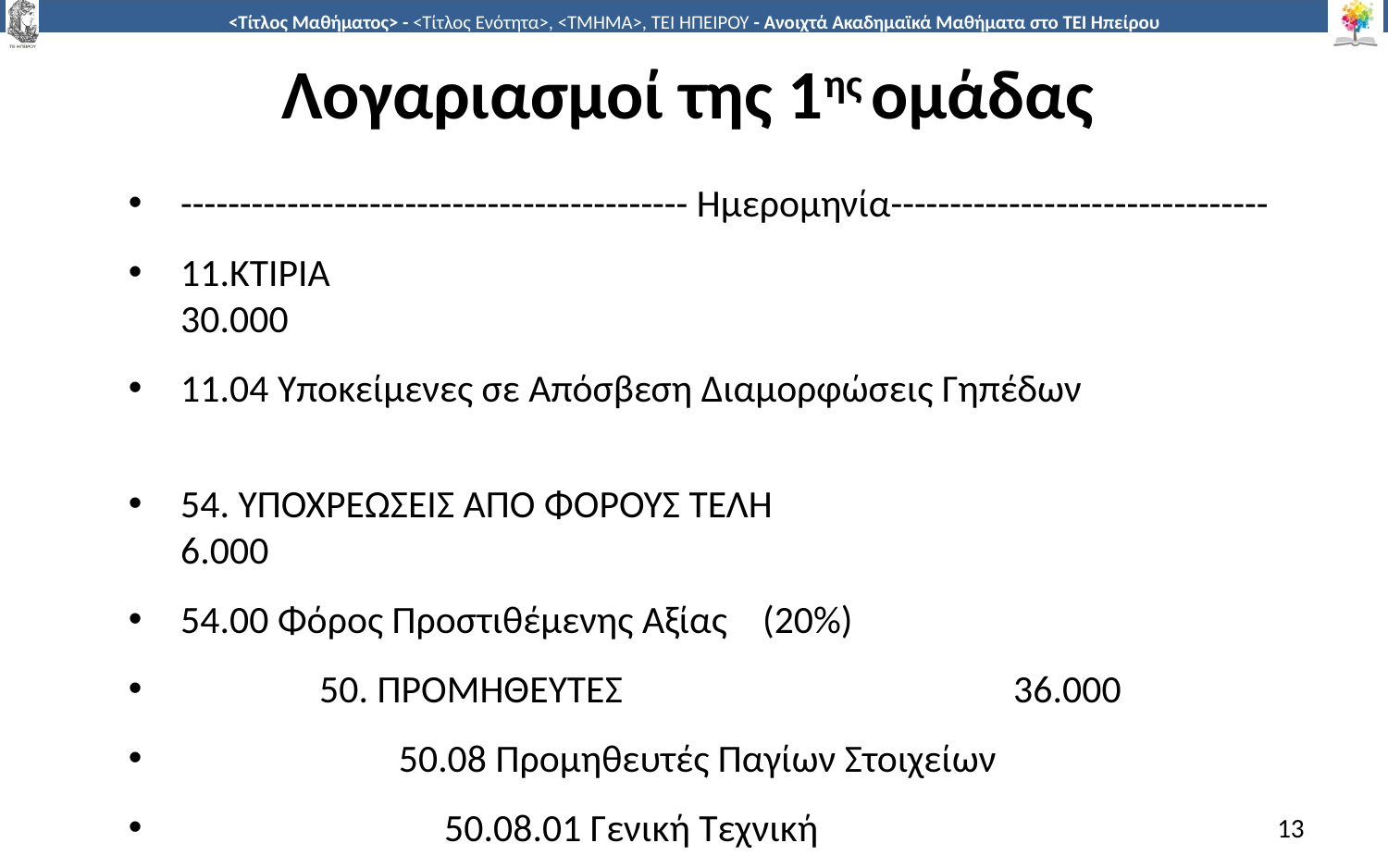

# Λογαριασμοί της 1ης ομάδας
------------------------------------------- Ημερομηνία--------------------------------
11.ΚΤΙΡΙΑ		 			                  30.000
11.04 Υποκείμενες σε Απόσβεση Διαμορφώσεις Γηπέδων
54. ΥΠΟΧΡΕΩΣΕΙΣ ΑΠΟ ΦΟΡΟΥΣ ΤΕΛΗ		                    6.000
54.00 Φόρος Προστιθέμενης Αξίας    (20%)
	50. ΠΡΟΜΗΘΕΥΤΕΣ			36.000
	         50.08 Προμηθευτές Παγίων Στοιχείων
                              50.08.01 Γενική Τεχνική

13